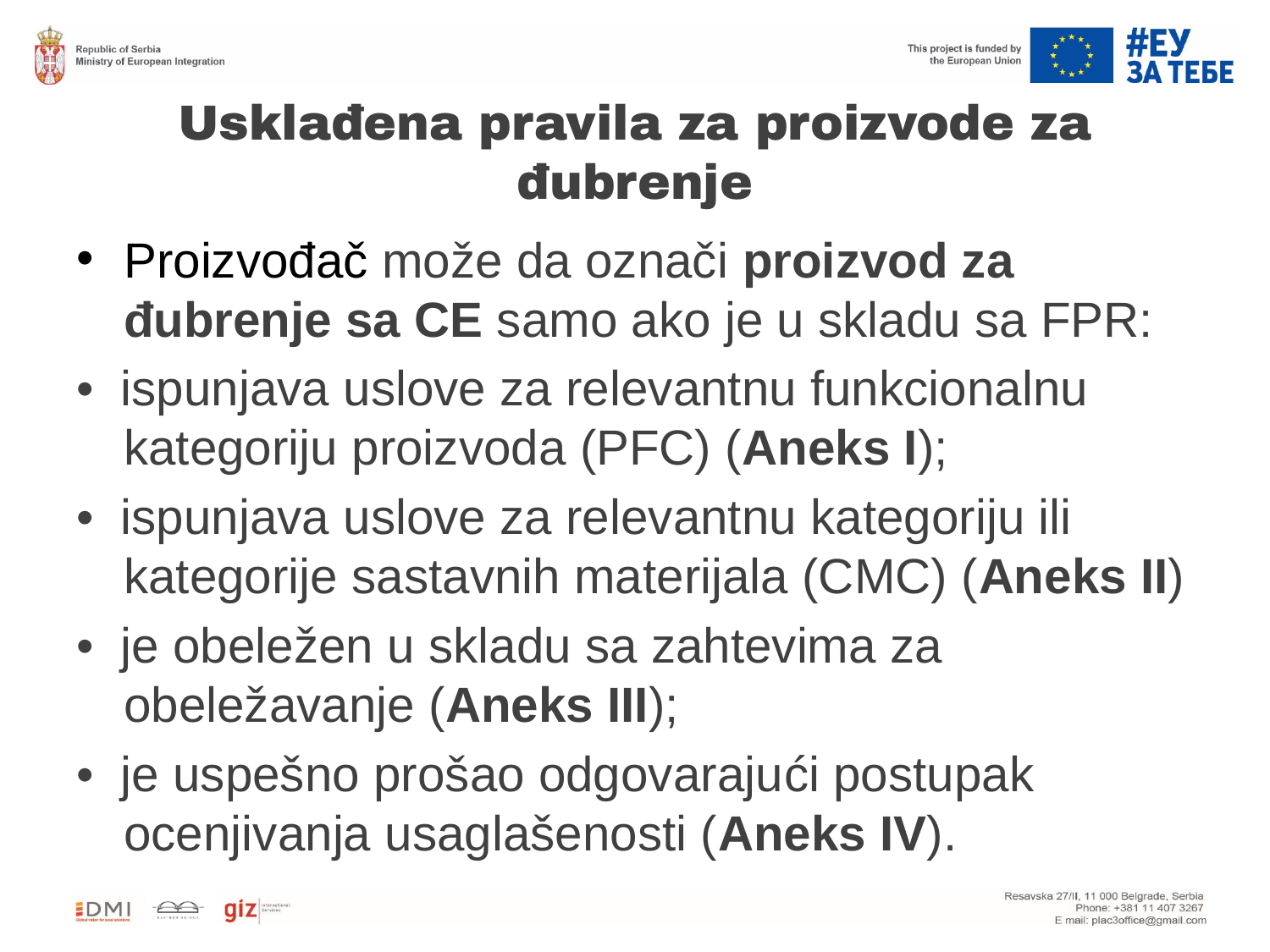

# Usklađena pravila za proizvode za đubrenje
Proizvođač može da označi proizvod za đubrenje sa CE samo ako je u skladu sa FPR:
•  ispunjava uslove za relevantnu funkcionalnu kategoriju proizvoda (PFC) (Aneks I);
•  ispunjava uslove za relevantnu kategoriju ili kategorije sastavnih materijala (CMC) (Aneks II)
•  je obeležen u skladu sa zahtevima za obeležavanje (Aneks III);
•  je uspešno prošao odgovarajući postupak ocenjivanja usaglašenosti (Aneks IV).